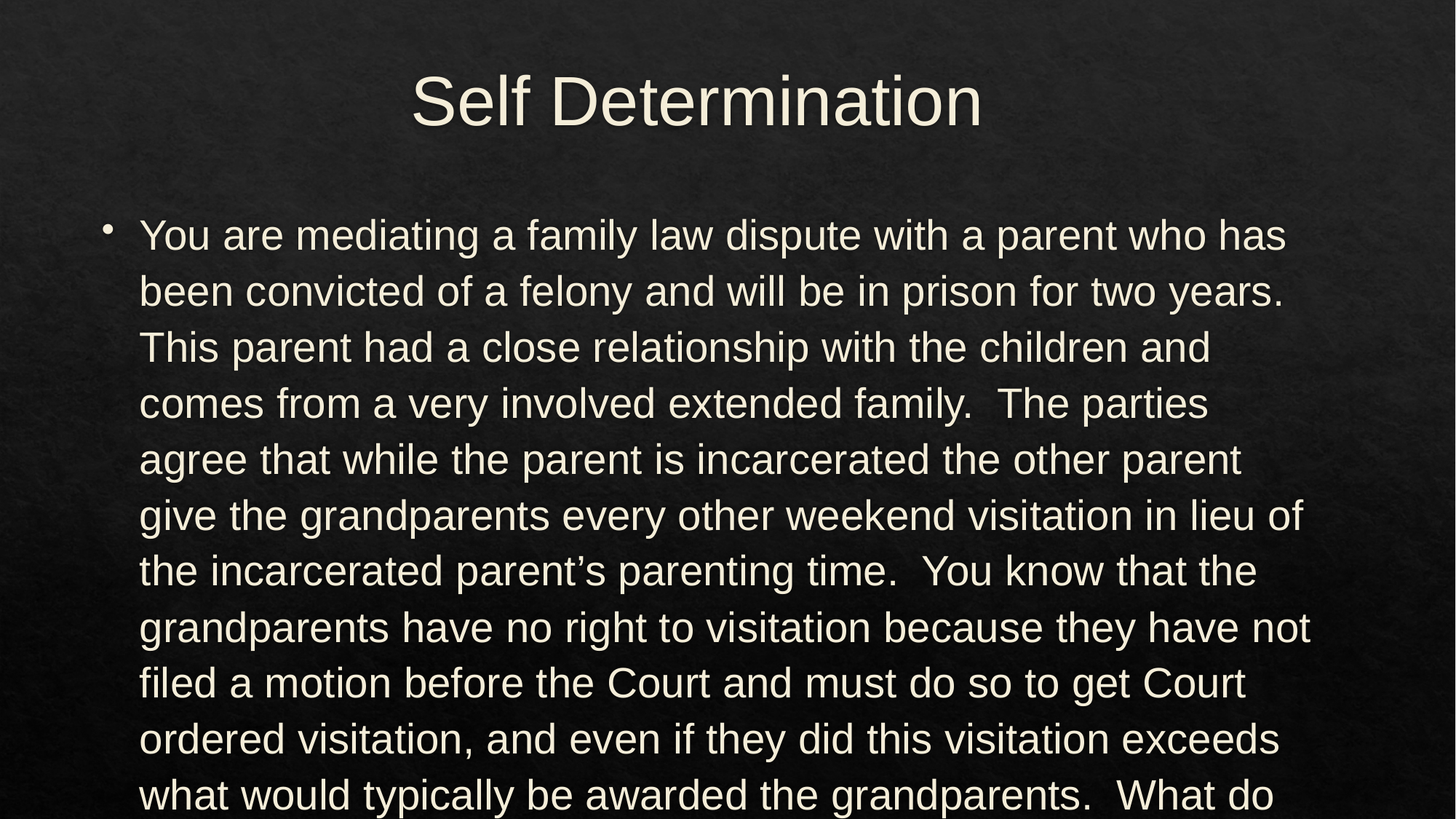

# Self Determination
You are mediating a family law dispute with a parent who has been convicted of a felony and will be in prison for two years.  This parent had a close relationship with the children and comes from a very involved extended family.  The parties agree that while the parent is incarcerated the other parent give the grandparents every other weekend visitation in lieu of the incarcerated parent’s parenting time.  You know that the grandparents have no right to visitation because they have not filed a motion before the Court and must do so to get Court ordered visitation, and even if they did this visitation exceeds what would typically be awarded the grandparents.  What do you do?